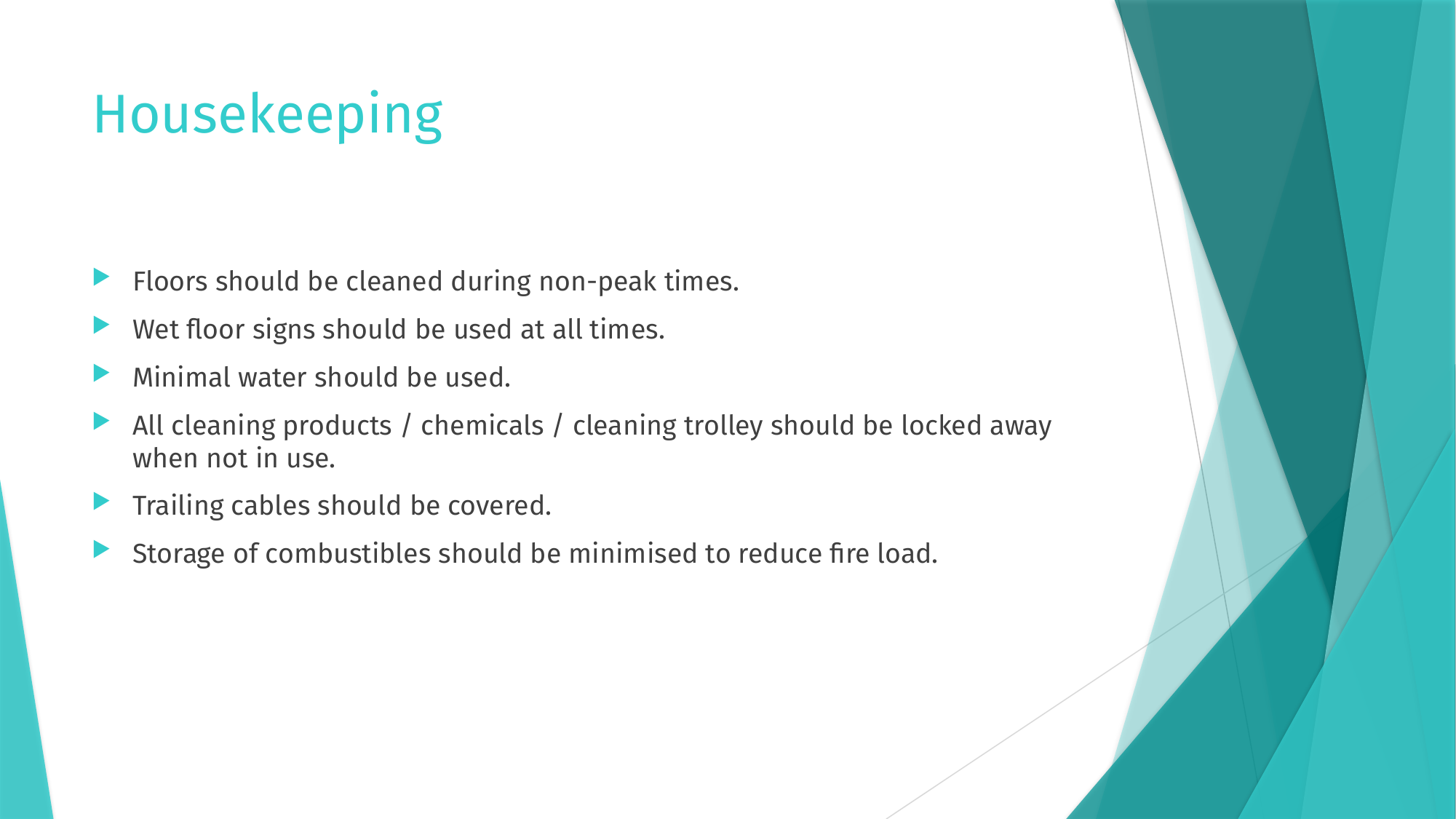

# Housekeeping
Floors should be cleaned during non-peak times.
Wet floor signs should be used at all times.
Minimal water should be used.
All cleaning products / chemicals / cleaning trolley should be locked away when not in use.
Trailing cables should be covered.
Storage of combustibles should be minimised to reduce fire load.